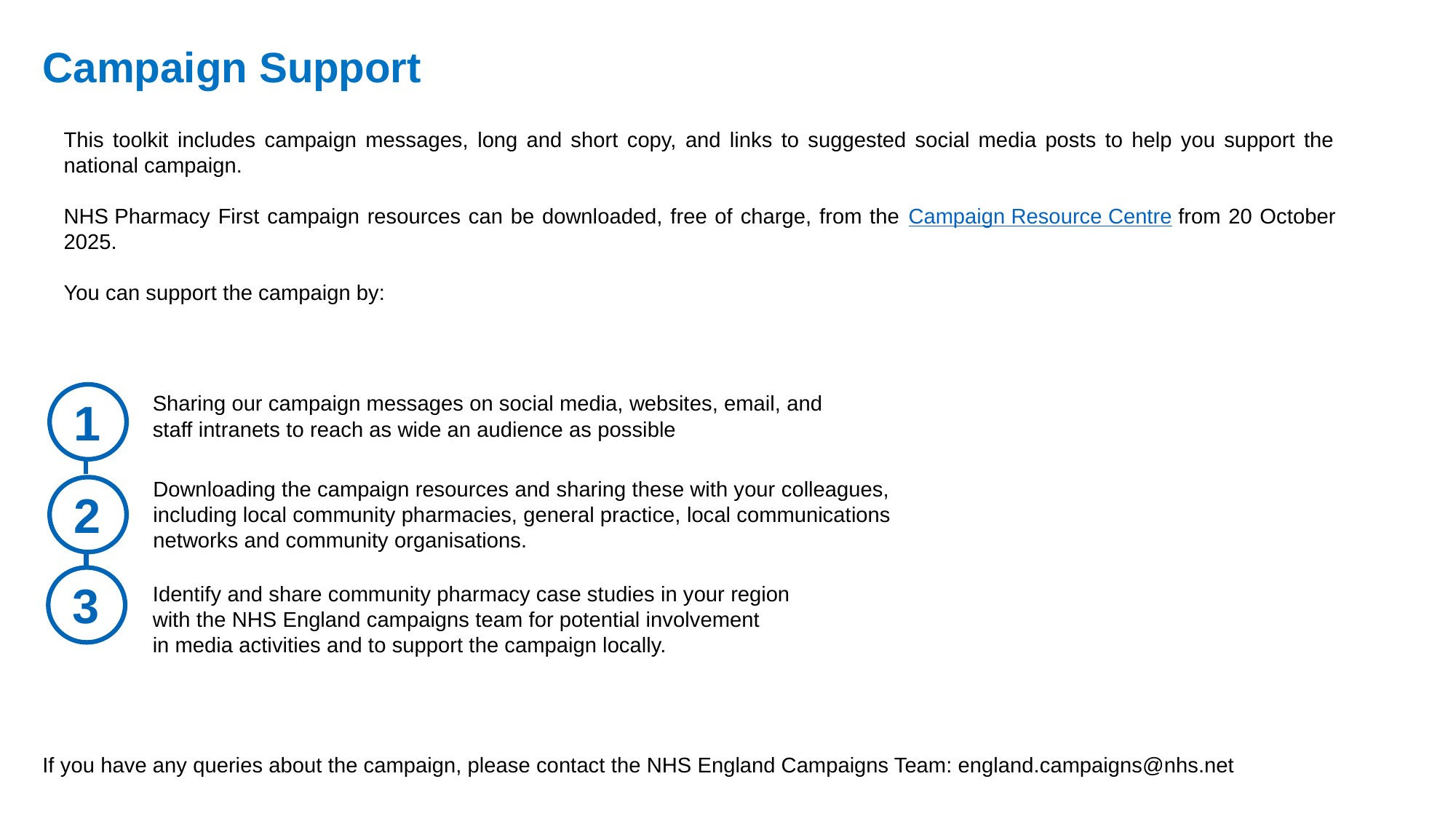

Campaign Support
This toolkit includes campaign messages, long and short copy, and links to suggested social media posts to help you support the national campaign.

NHS Pharmacy First campaign resources can be downloaded, free of charge, from the Campaign Resource Centre from 20 October 2025.

You can support the campaign by:

1

2
≈
3
Sharing our campaign messages on social media, websites, email, and staff intranets to reach as wide an audience as possible
Downloading the campaign resources and sharing these with your colleagues, including local community pharmacies, general practice, local communications networks and community organisations.
Identify and share community pharmacy case studies in your region with the NHS England campaigns team for potential involvement in media activities and to support the campaign locally.
If you have any queries about the campaign, please contact the NHS England Campaigns Team: england.campaigns@nhs.net​